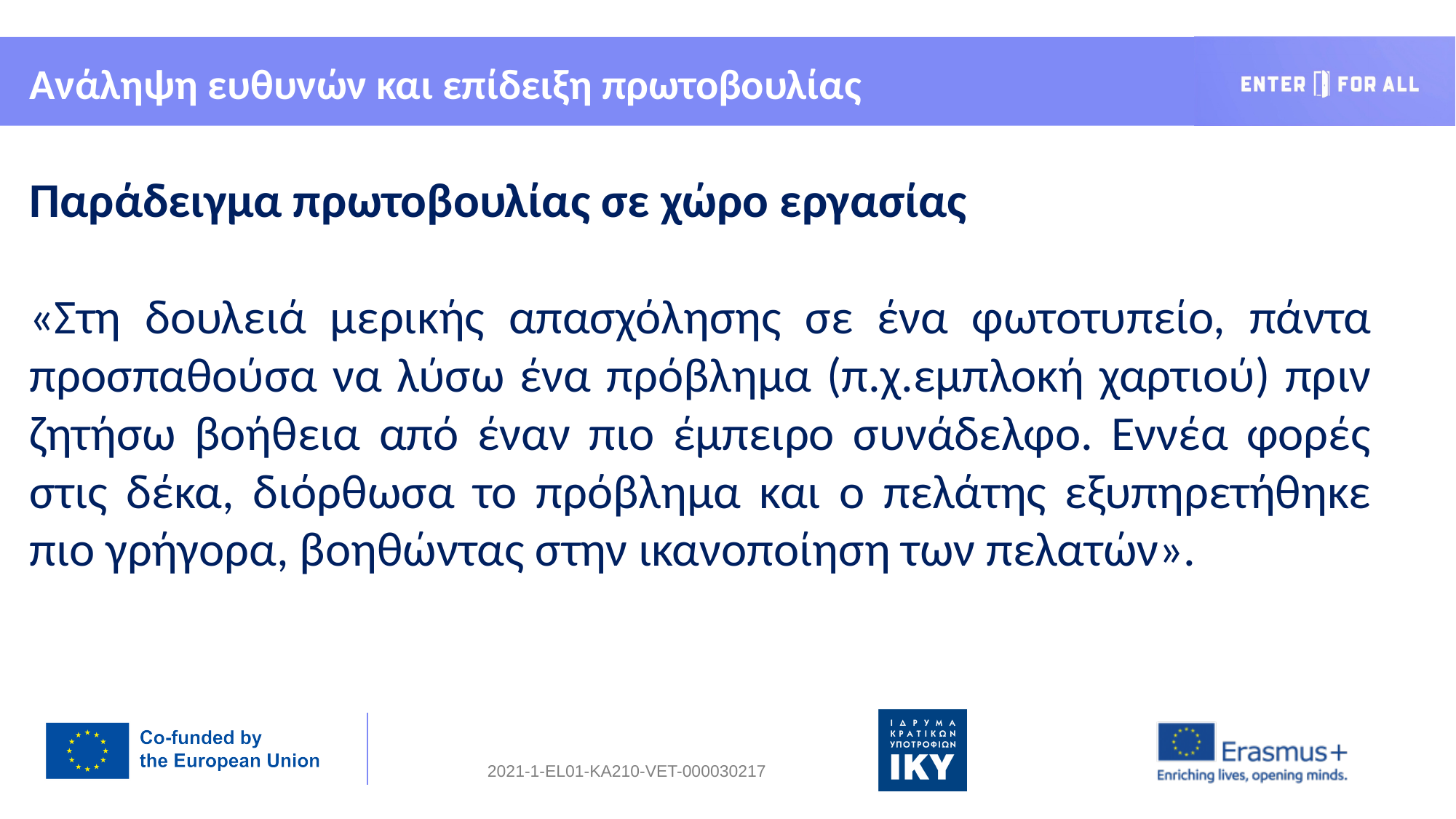

Ανάληψη ευθυνών και επίδειξη πρωτοβουλίας
Παράδειγμα πρωτοβουλίας σε χώρο εργασίας

«Στη δουλειά μερικής απασχόλησης σε ένα φωτοτυπείο, πάντα προσπαθούσα να λύσω ένα πρόβλημα (π.χ.εμπλοκή χαρτιού) πριν ζητήσω βοήθεια από έναν πιο έμπειρο συνάδελφο. Εννέα φορές στις δέκα, διόρθωσα το πρόβλημα και ο πελάτης εξυπηρετήθηκε πιο γρήγορα, βοηθώντας στην ικανοποίηση των πελατών».